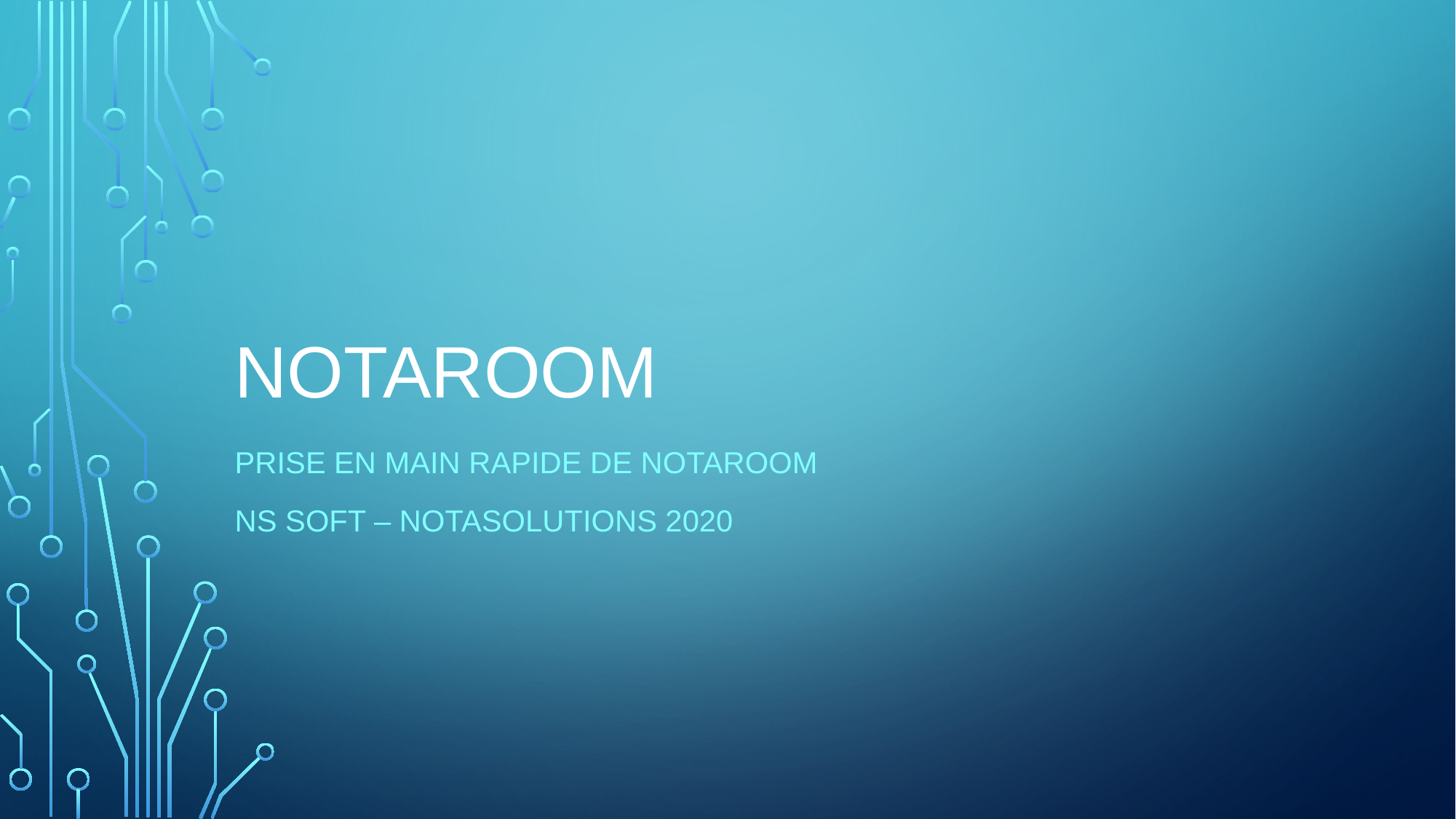

# Notaroom
Prise en main rapide de notaroom
Ns soft – notasolutions 2020